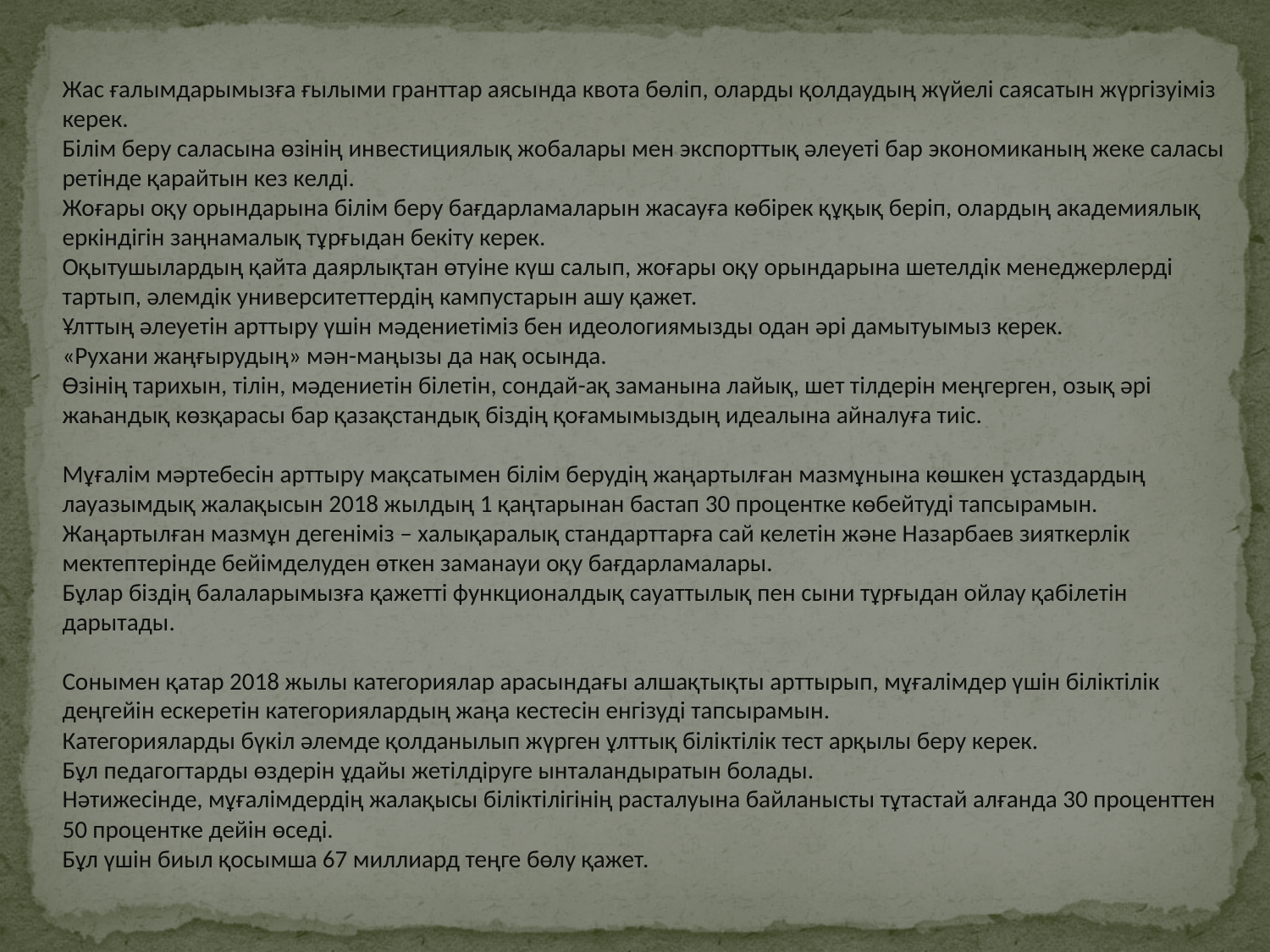

Жас ғалымдарымызға ғылыми гранттар аясында квота бөліп, оларды қолдаудың жүйелі саясатын жүргізуіміз керек.
Білім беру саласына өзінің инвестициялық жобалары мен экспорттық әлеуеті бар экономиканың жеке саласы ретінде қарайтын кез келді.
Жоғары оқу орындарына білім беру бағдарламаларын жасауға көбірек құқық беріп, олардың академиялық еркіндігін заңнамалық тұрғыдан бекіту керек.
Оқытушылардың қайта даярлықтан өтуіне күш салып, жоғары оқу орындарына шетелдік менеджерлерді тартып, әлемдік университеттердің кампустарын ашу қажет.
Ұлттың әлеуетін арттыру үшін мәдениетіміз бен идеологиямызды одан әрі дамытуымыз керек.
«Рухани жаңғырудың» мән-маңызы да нақ осында.
Өзінің тарихын, тілін, мәдениетін білетін, сондай-ақ заманына лайық, шет тілдерін меңгерген, озық әрі жаһандық көзқарасы бар қазақстандық біздің қоғамымыздың идеалына айналуға тиіс.

Мұғалім мәртебесін арттыру мақсатымен білім берудің жаңартылған мазмұнына көшкен ұстаздардың лауазымдық жалақысын 2018 жылдың 1 қаңтарынан бастап 30 процентке көбейтуді тапсырамын.
Жаңартылған мазмұн дегеніміз – халықаралық стандарттарға сай келетін және Назарбаев зияткерлік мектептерінде бейімделуден өткен заманауи оқу бағдарламалары.
Бұлар біздің балаларымызға қажетті функционалдық сауаттылық пен сыни тұрғыдан ойлау қабілетін дарытады.

Сонымен қатар 2018 жылы категориялар арасындағы алшақтықты арттырып, мұғалімдер үшін біліктілік деңгейін ескеретін категориялардың жаңа кестесін енгізуді тапсырамын.
Категорияларды бүкіл әлемде қолданылып жүрген ұлттық біліктілік тест арқылы беру керек.
Бұл педагогтарды өздерін ұдайы жетілдіруге ынталандыратын болады.
Нәтижесінде, мұғалімдердің жалақысы біліктілігінің расталуына байланысты тұтастай алғанда 30 проценттен 50 процентке дейін өседі.
Бұл үшін биыл қосымша 67 миллиард теңге бөлу қажет.